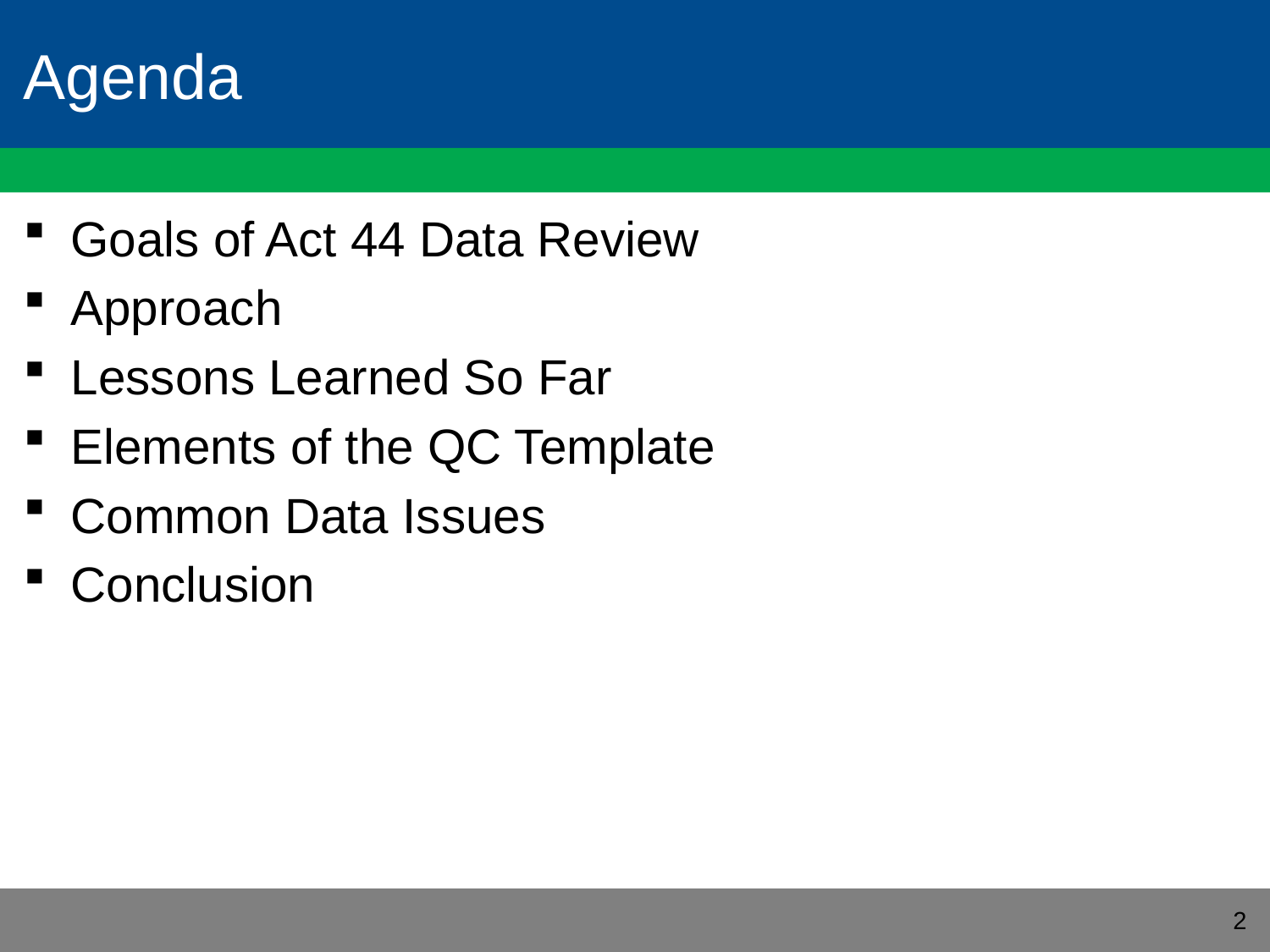

# Agenda
Goals of Act 44 Data Review
Approach
Lessons Learned So Far
Elements of the QC Template
Common Data Issues
Conclusion